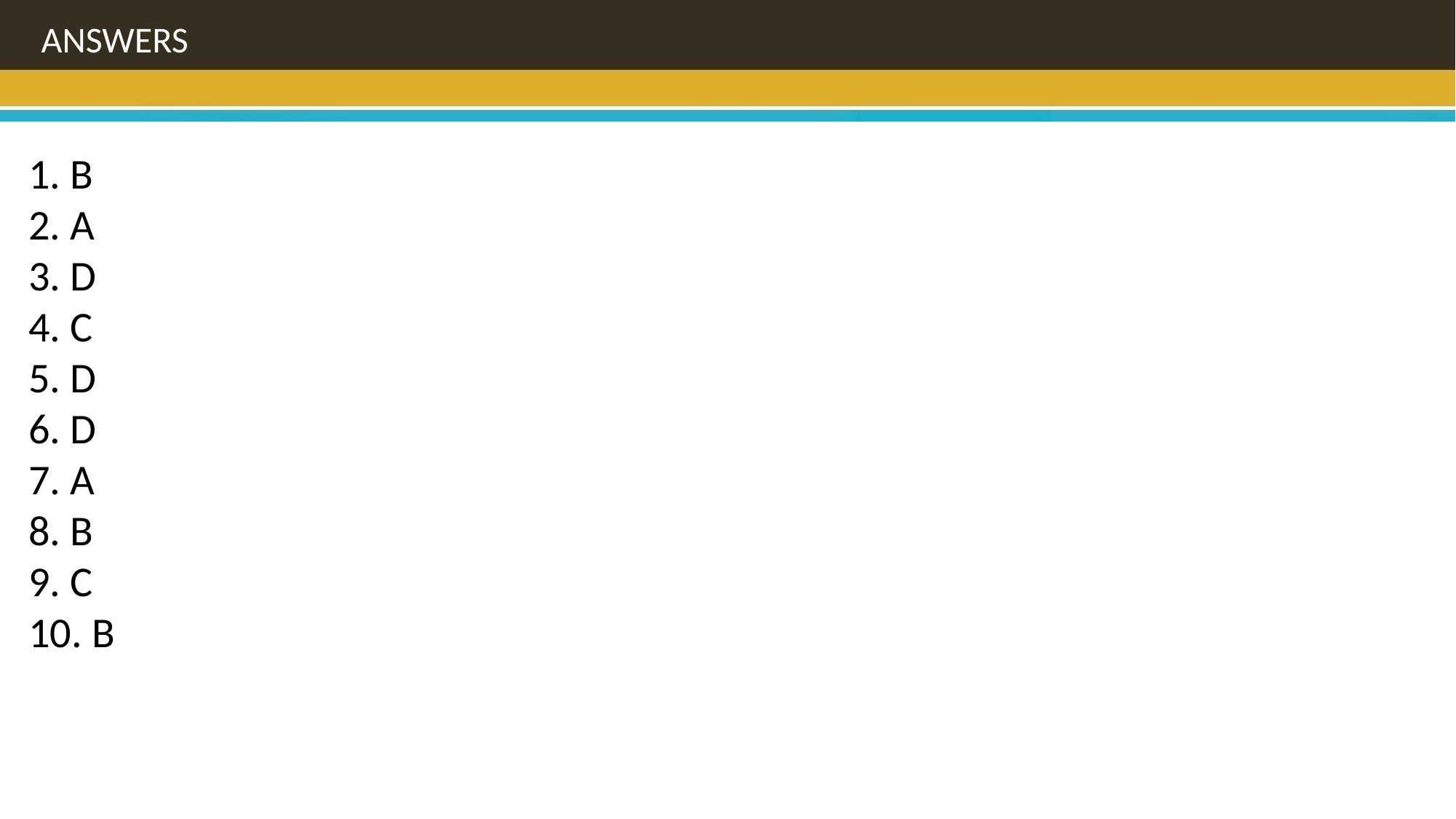

ANSWERS
1. B
2. A
3. D
4. C
5. D
6. D
7. A
8. B
9. C
10. B